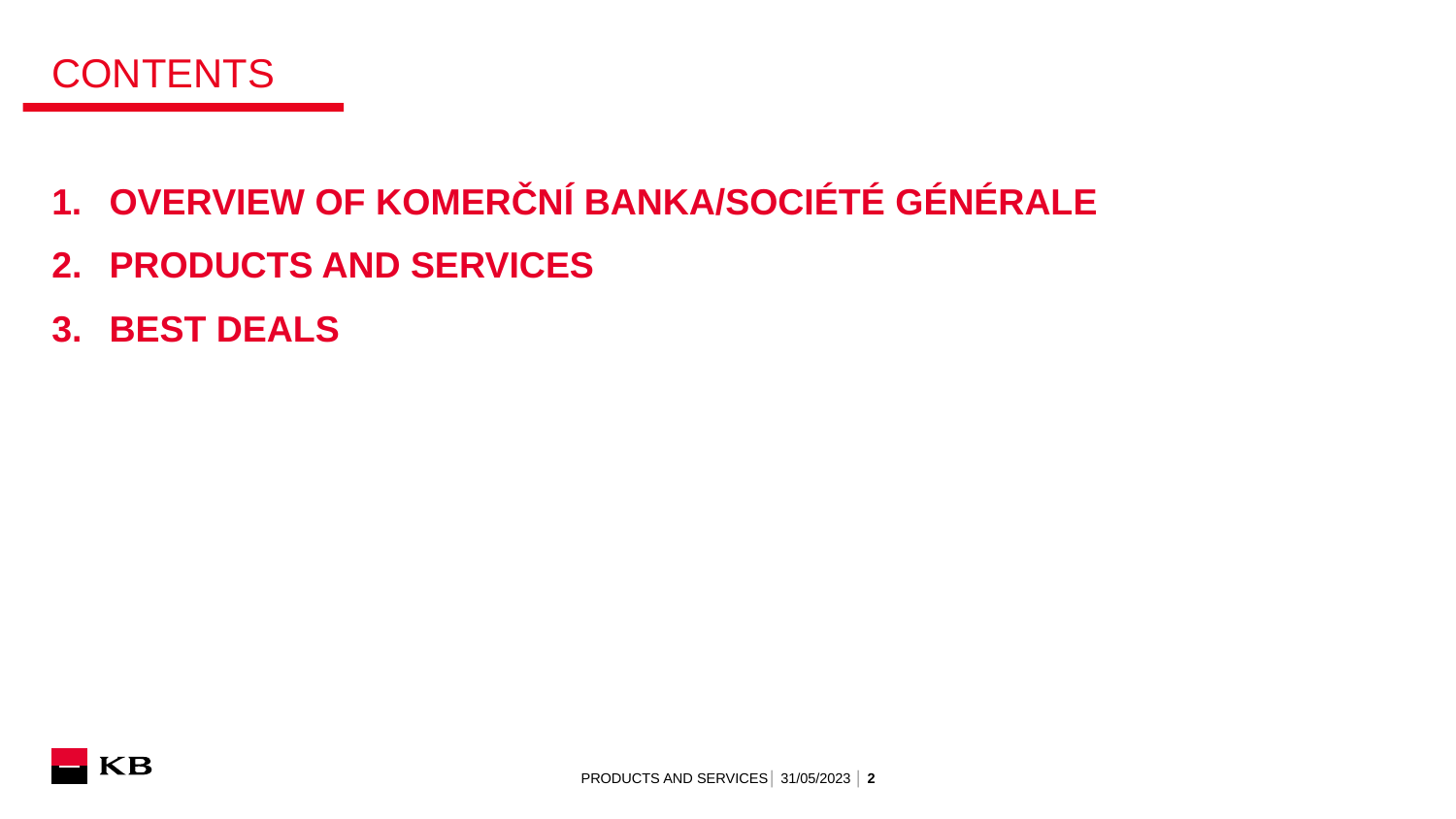

# Contents
1.	overview of Komerční Banka/Société Générale
Products and services
Best Deals